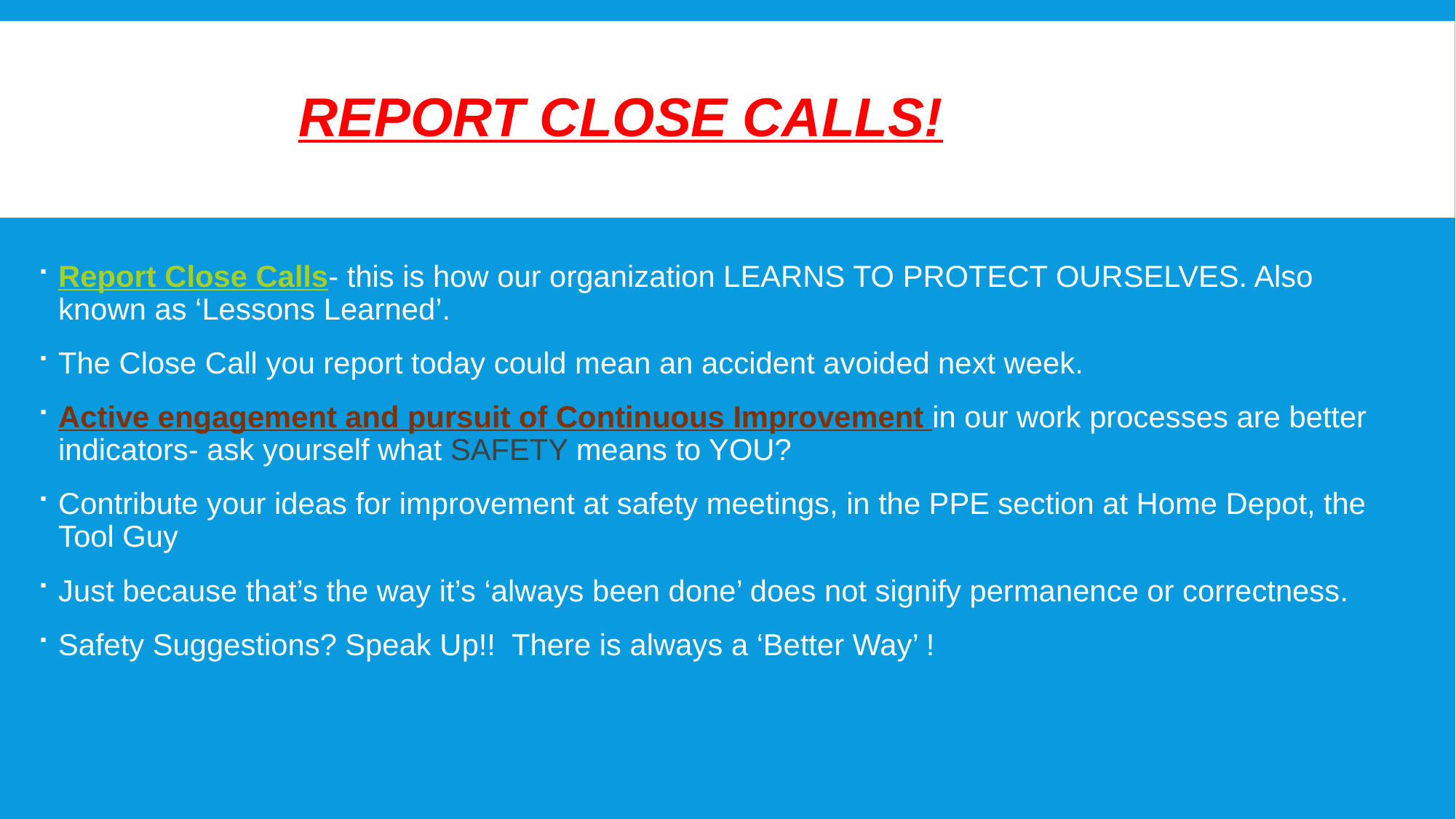

# Report Close Calls!
Report Close Calls- this is how our organization LEARNS TO PROTECT OURSELVES. Also known as ‘Lessons Learned’.
The Close Call you report today could mean an accident avoided next week.
Active engagement and pursuit of Continuous Improvement in our work processes are better indicators- ask yourself what SAFETY means to YOU?
Contribute your ideas for improvement at safety meetings, in the PPE section at Home Depot, the Tool Guy
Just because that’s the way it’s ‘always been done’ does not signify permanence or correctness.
Safety Suggestions? Speak Up!!  There is always a ‘Better Way’ !